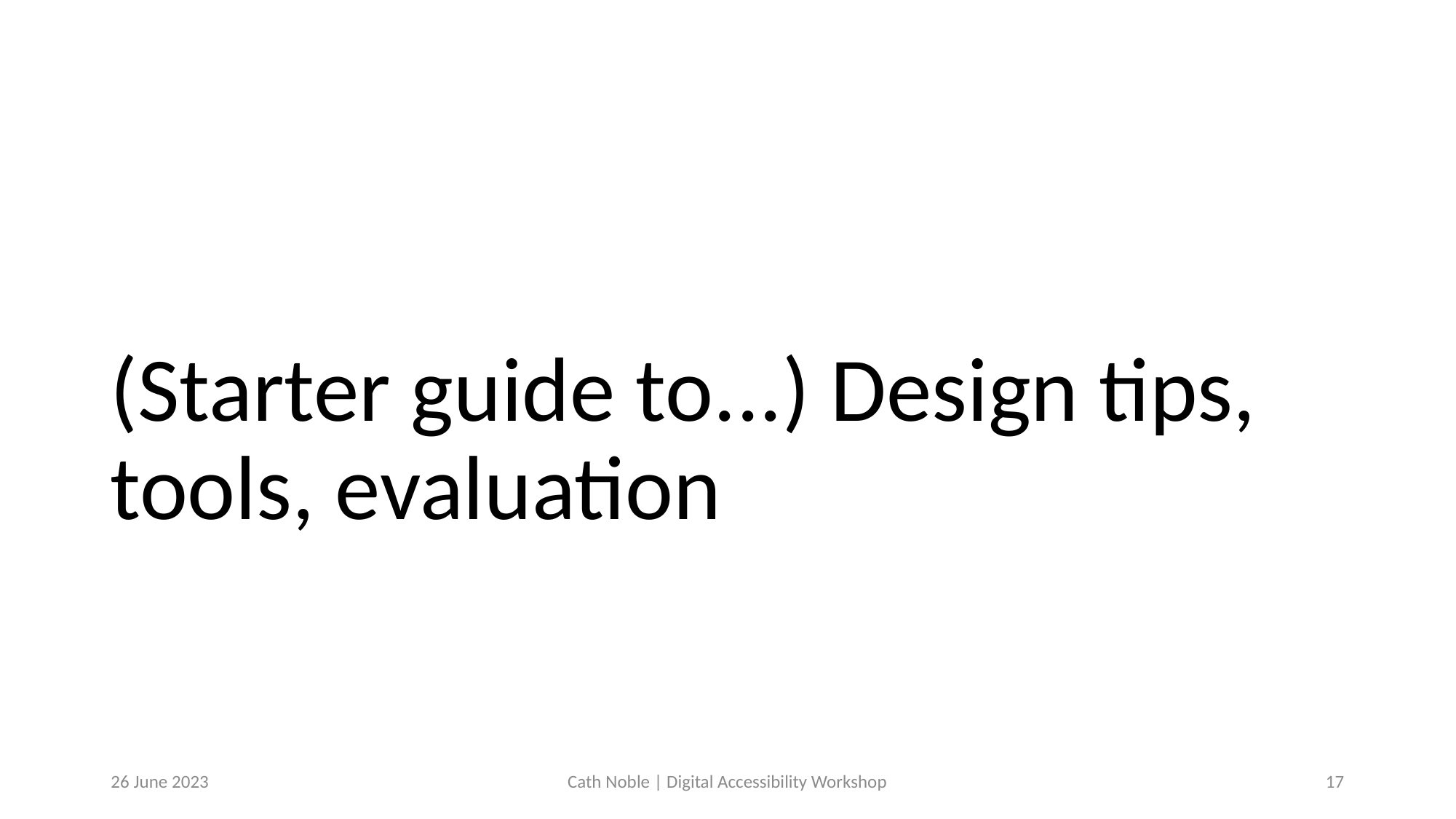

# (Starter guide to...) Design tips, tools, evaluation

26 June 2023
Cath Noble | Digital Accessibility Workshop
17